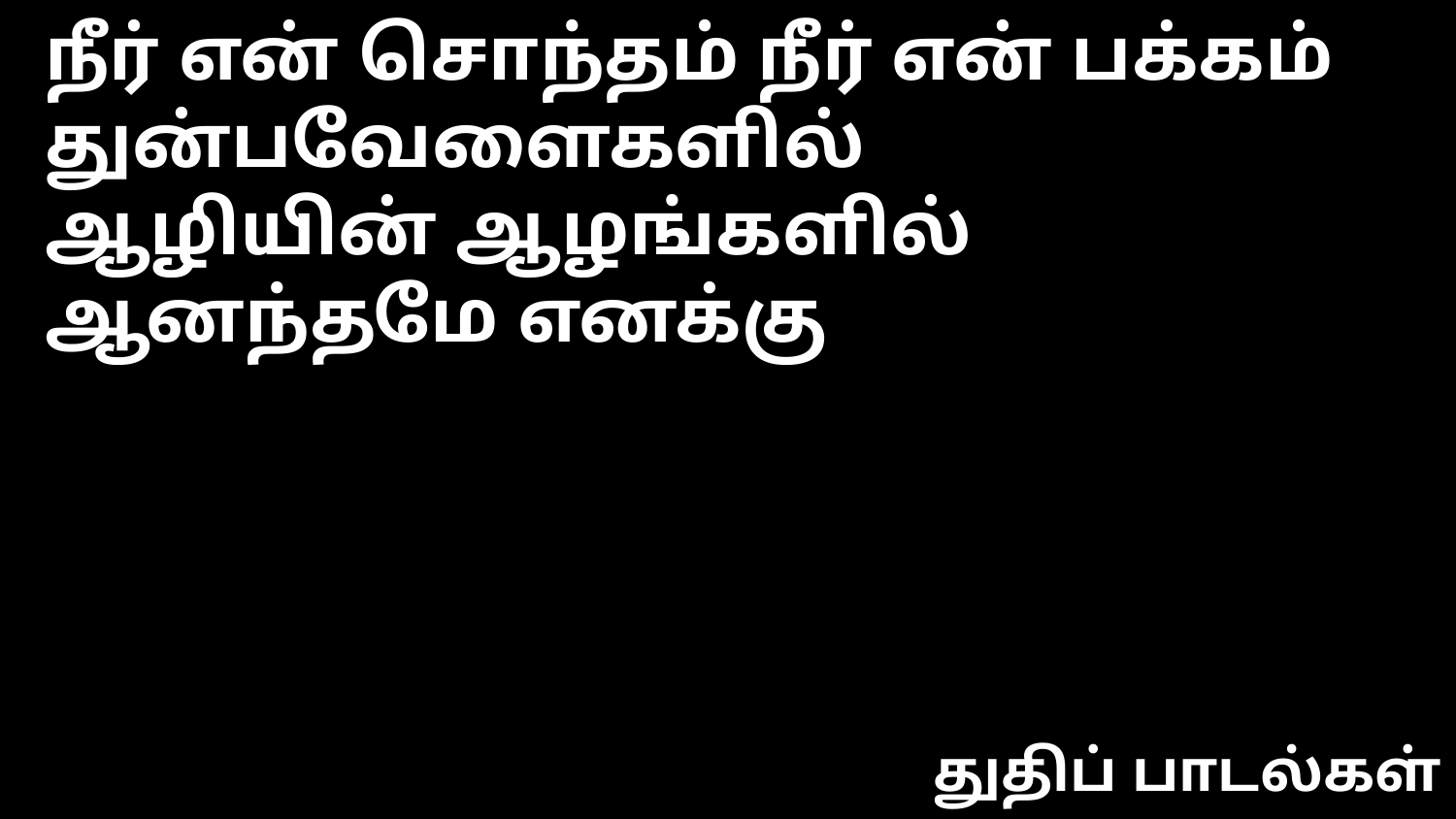

நீர் என் சொந்தம் நீர் என் பக்கம்
துன்பவேளைகளில்
ஆழியின் ஆழங்களில்
ஆனந்தமே எனக்கு

துதிப் பாடல்கள்